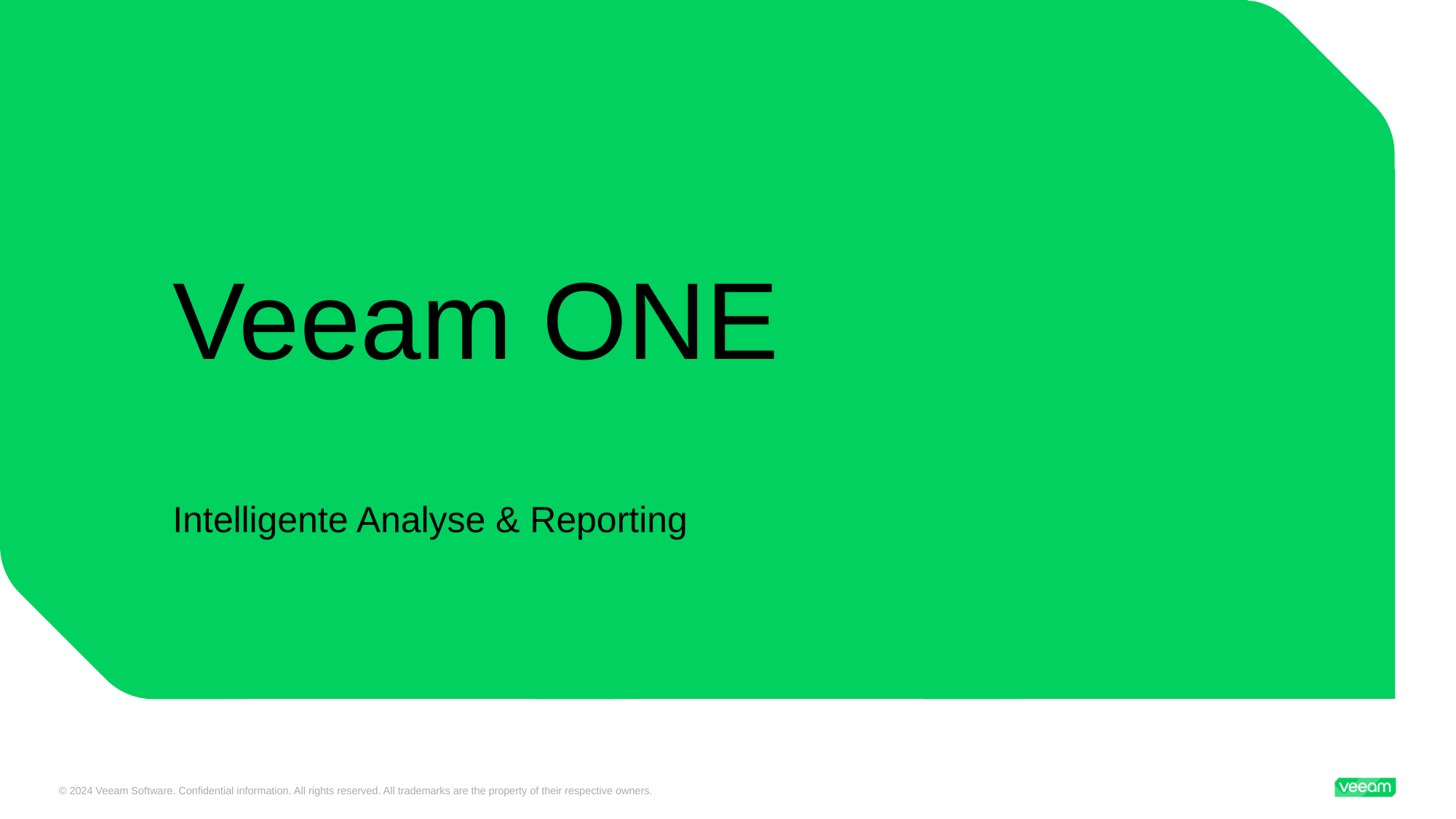

# Veeam ONE
Intelligente Analyse & Reporting